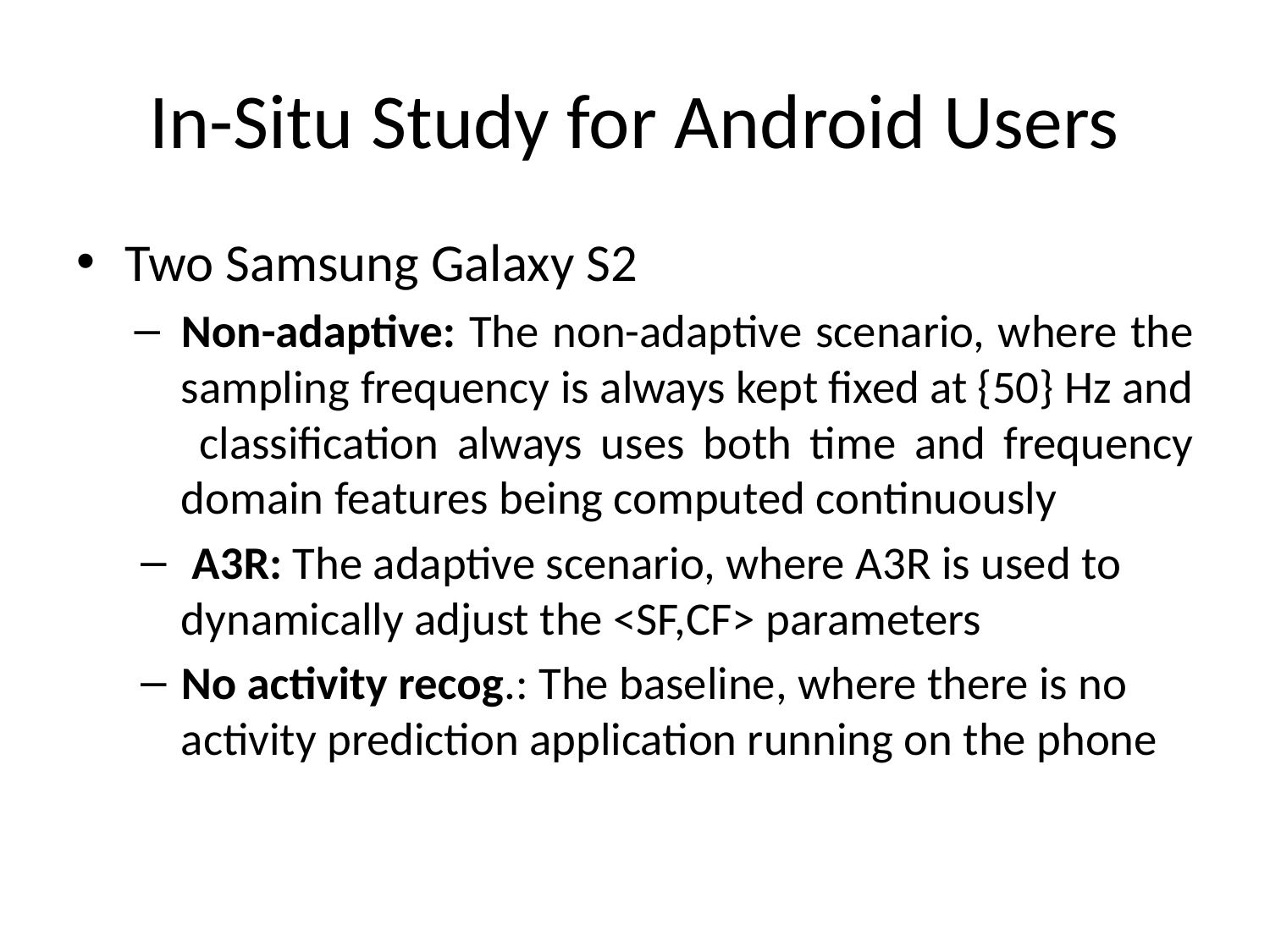

# In-Situ Study for Android Users
Two Samsung Galaxy S2
Non-adaptive: The non-adaptive scenario, where the sampling frequency is always kept fixed at {50} Hz and  classification always uses both time and frequency domain features being computed continuously
 A3R: The adaptive scenario, where A3R is used to dynamically adjust the <SF,CF> parameters
No activity recog.: The baseline, where there is no activity prediction application running on the phone